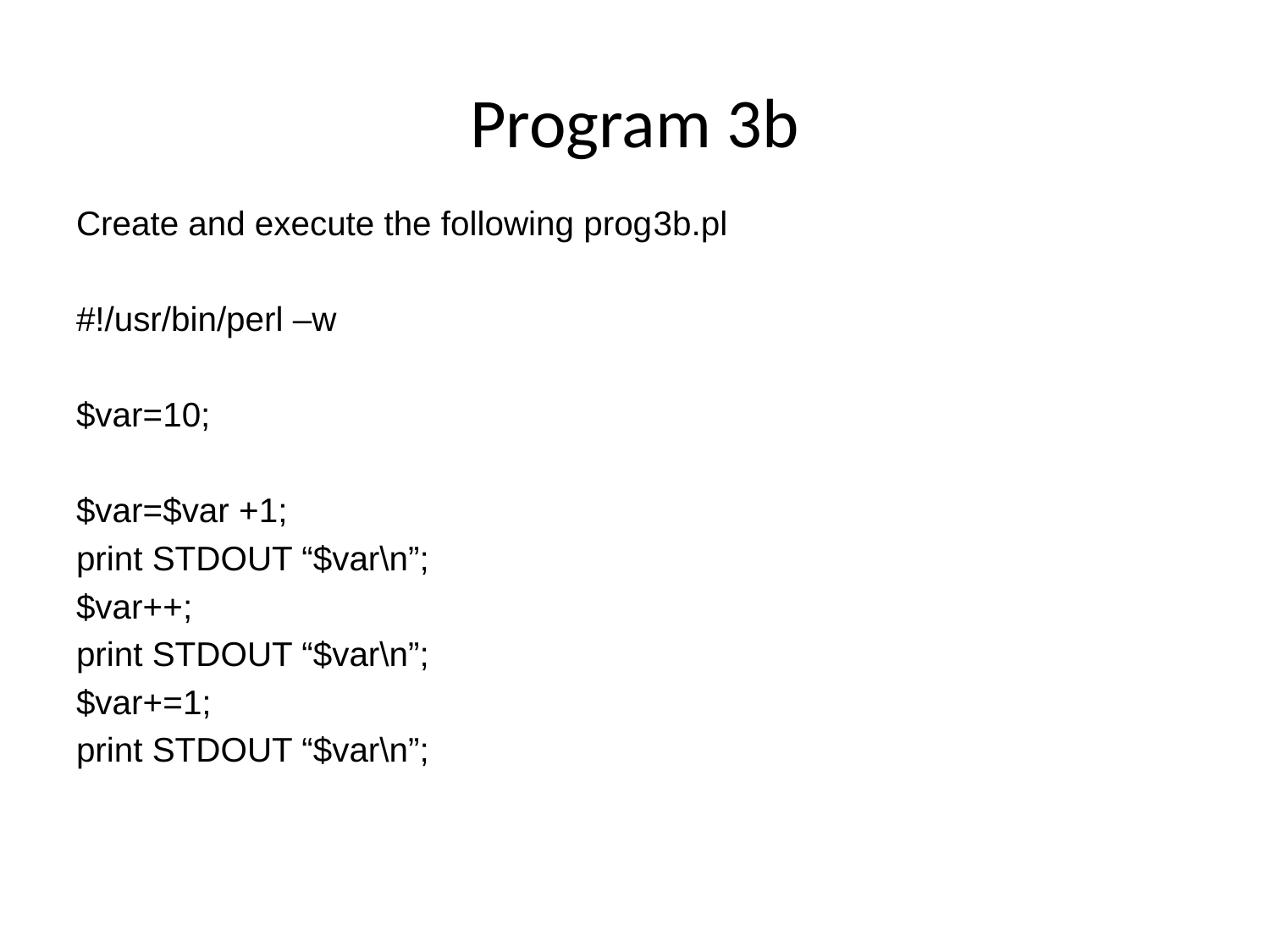

# Program 3b
Create and execute the following prog3b.pl

#!/usr/bin/perl –w

$var=10;

$var=$var +1;
print STDOUT “$var\n”;
$var++;
print STDOUT “$var\n”;
$var+=1;
print STDOUT “$var\n”;